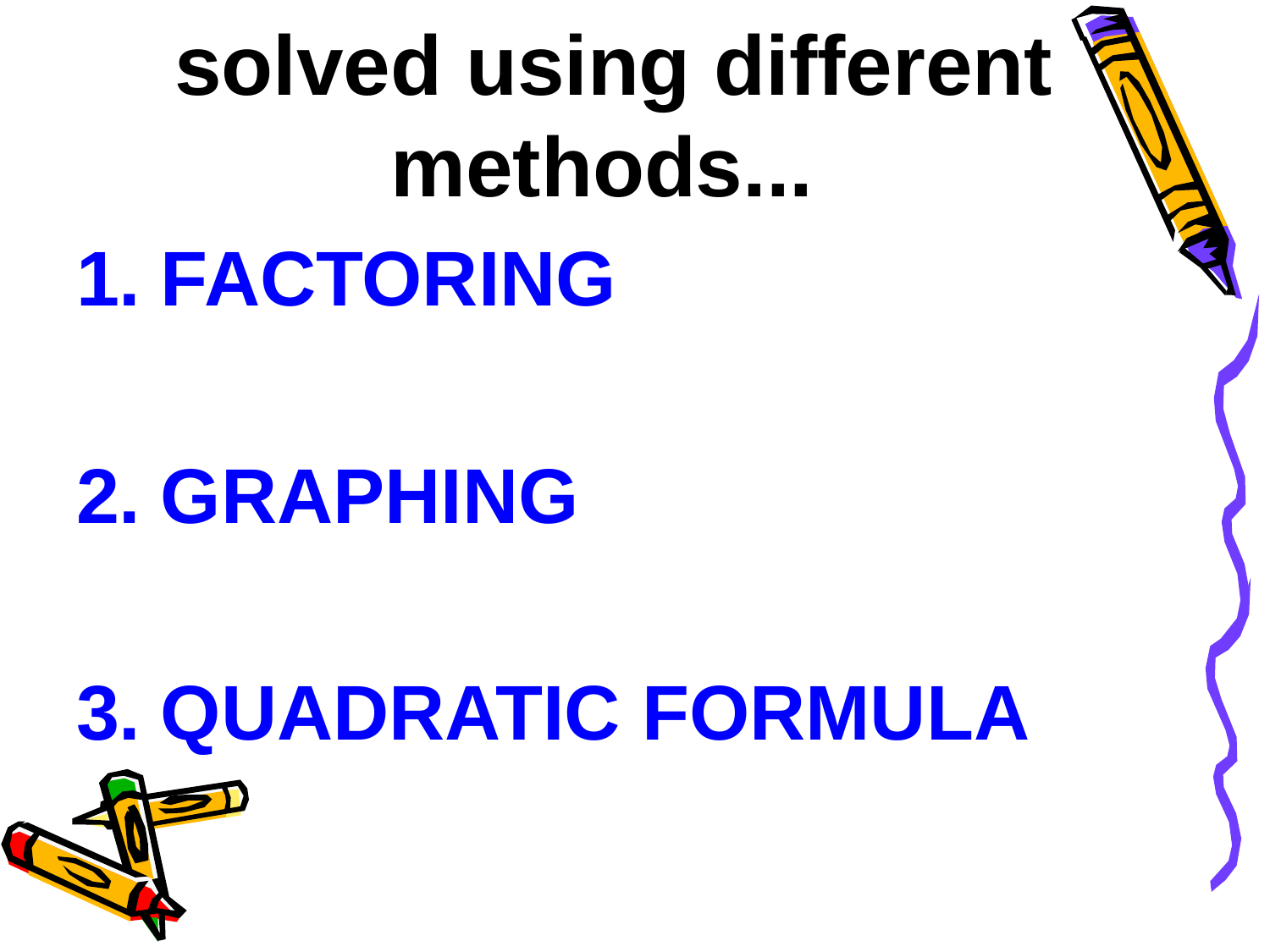

# Quadratic equations can be solved using different methods...
FACTORING

GRAPHING

QUADRATIC FORMULA